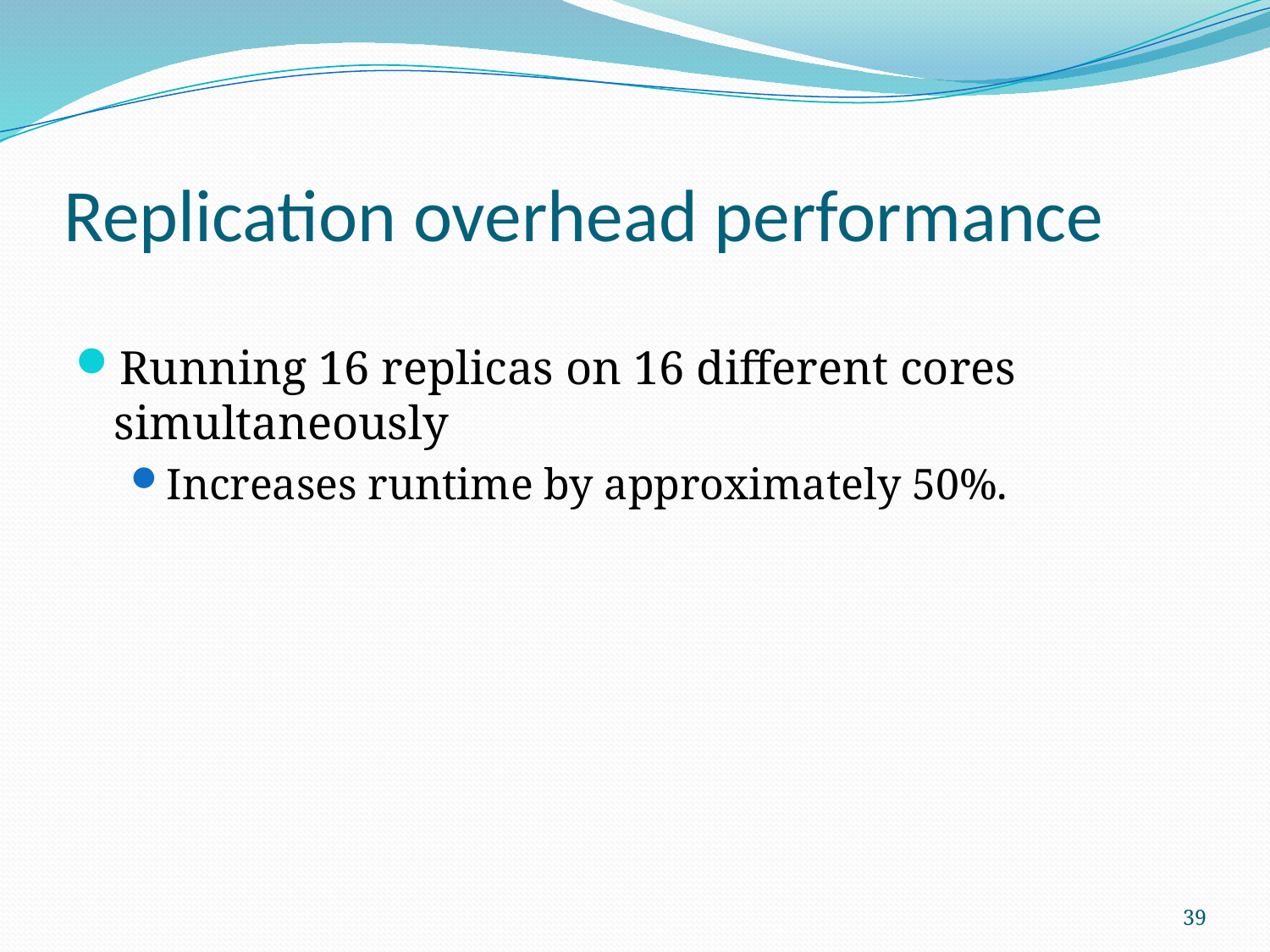

# Replication overhead performance

Running 16 replicas on 16 different cores simultaneously
Increases runtime by approximately 50%.
39